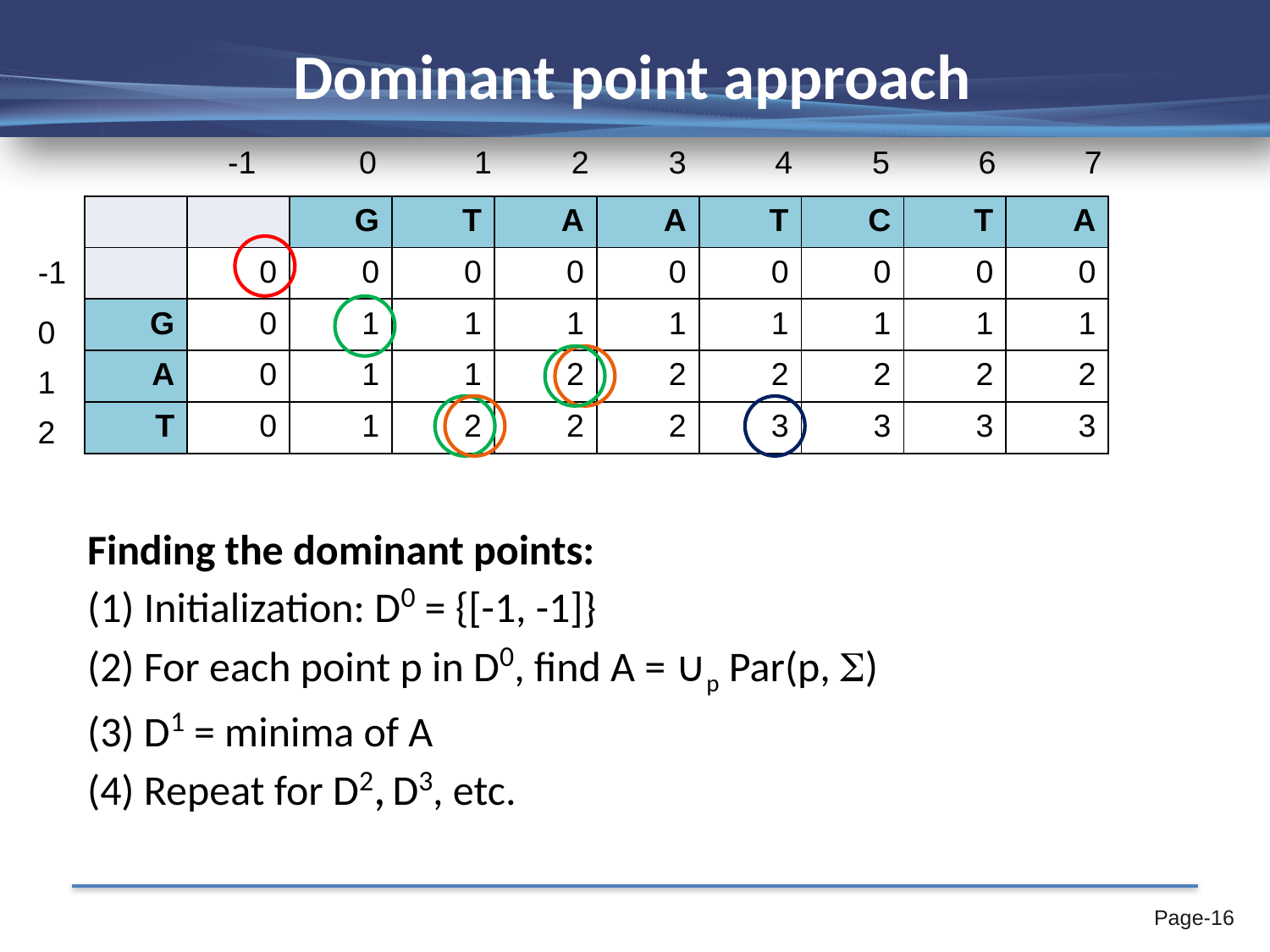

# Dominant point approach
-1
0           1         2         3          4         5          6          7
|  |  | G | T | A | A | T | C | T | A |
| --- | --- | --- | --- | --- | --- | --- | --- | --- | --- |
|  | 0 | 0 | 0 | 0 | 0 | 0 | 0 | 0 | 0 |
| G | 0 | 1 | 1 | 1 | 1 | 1 | 1 | 1 | 1 |
| A | 0 | 1 | 1 | 2 | 2 | 2 | 2 | 2 | 2 |
| T | 0 | 1 | 2 | 2 | 2 | 3 | 3 | 3 | 3 |

-1

0

1

2
Finding the dominant points:
(1) Initialization: D0 = {[-1, -1]}
(2) For each point p in D0, find A = ∪p Par(p, Σ)
(3) D1 = minima of A
(4) Repeat for D2, D3, etc.